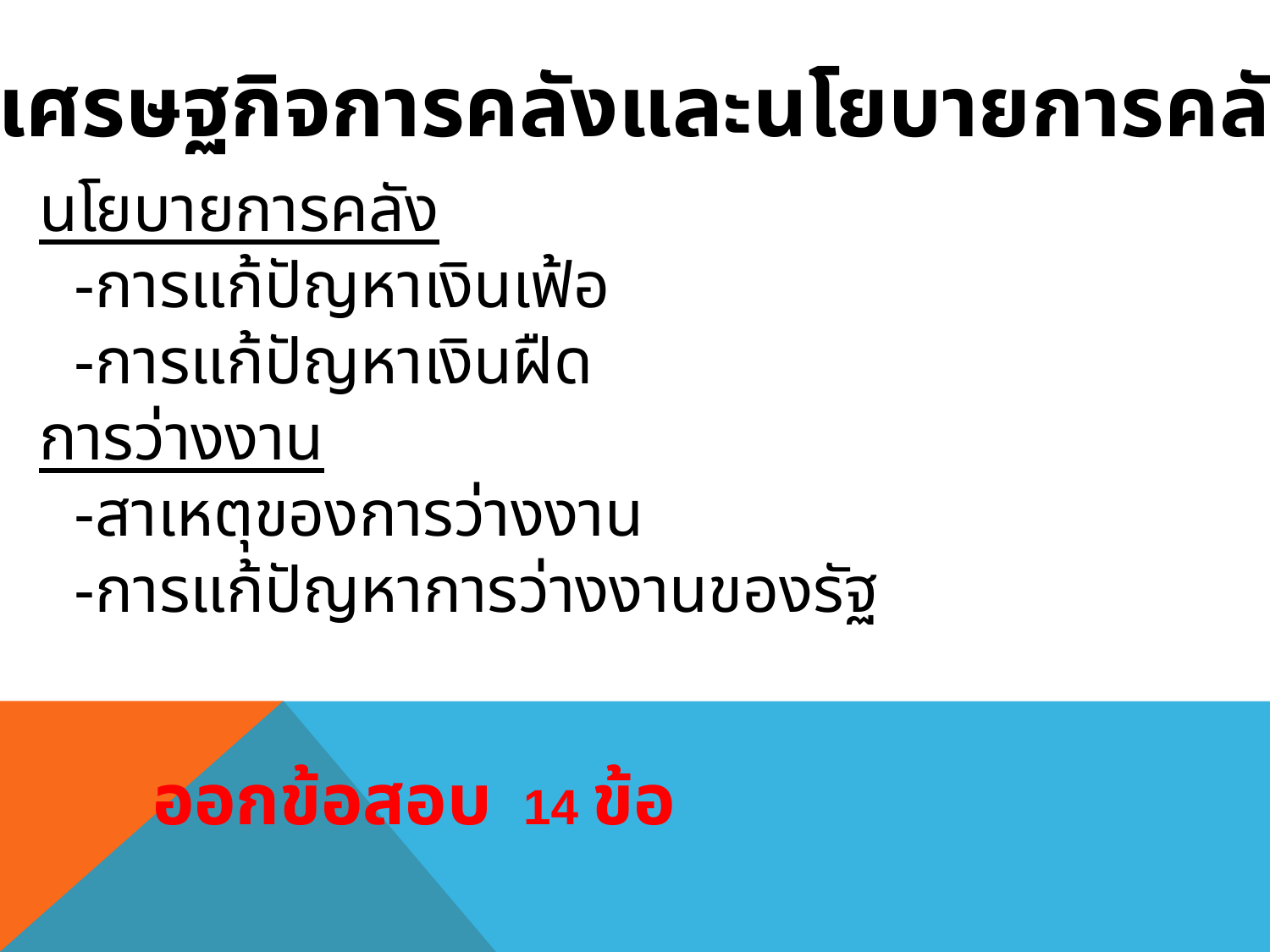

เศรษฐกิจการคลังและนโยบายการคลัง
นโยบายการคลัง
  -การแก้ปัญหาเงินเฟ้อ
  -การแก้ปัญหาเงินฝืด
การว่างงาน
  -สาเหตุของการว่างงาน
  -การแก้ปัญหาการว่างงานของรัฐ
ออกข้อสอบ  14 ข้อ